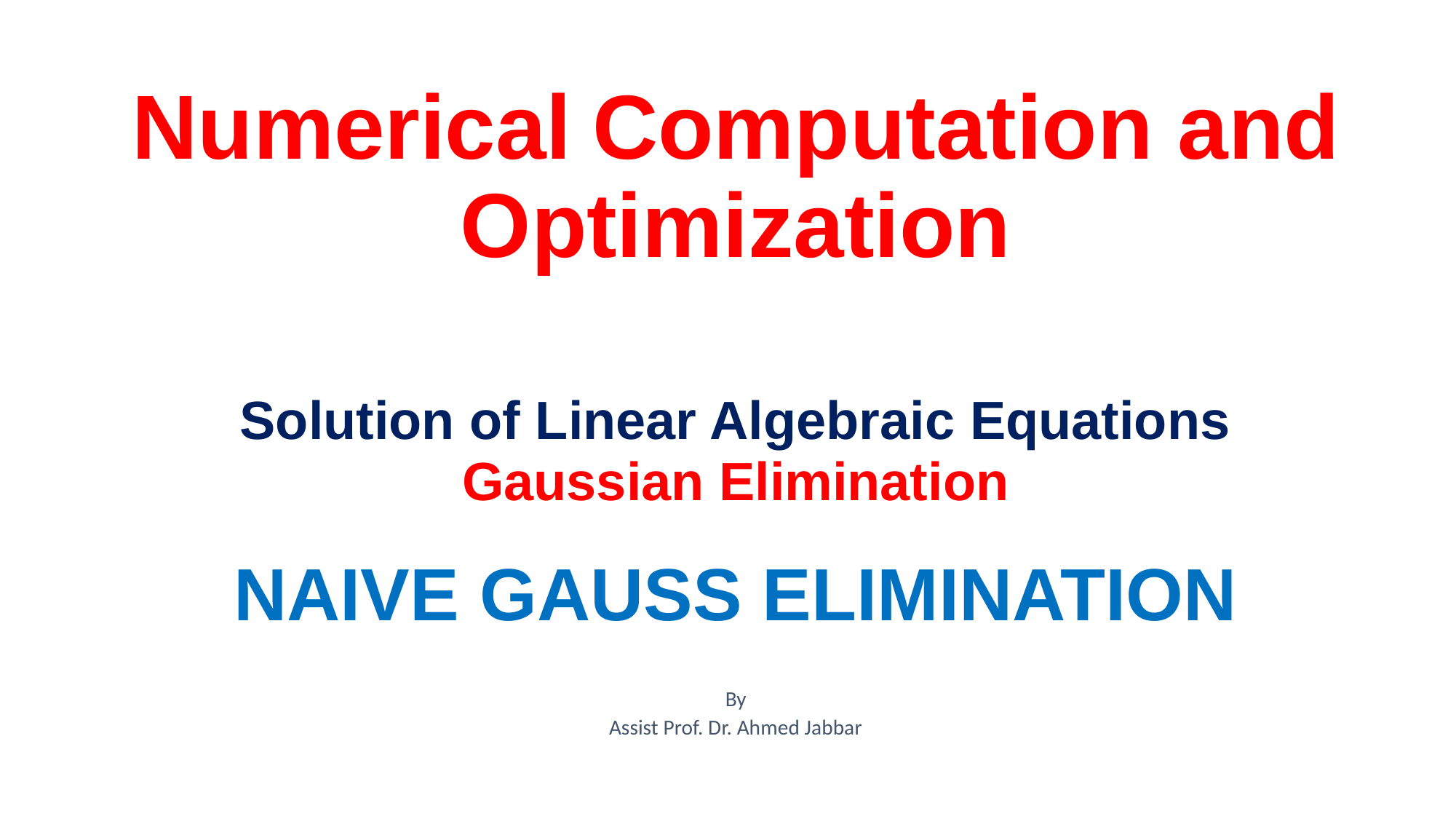

# Numerical Computation and Optimization
Solution of Linear Algebraic Equations
Gaussian Elimination

NAIVE GAUSS ELIMINATION

By
Assist Prof. Dr. Ahmed Jabbar